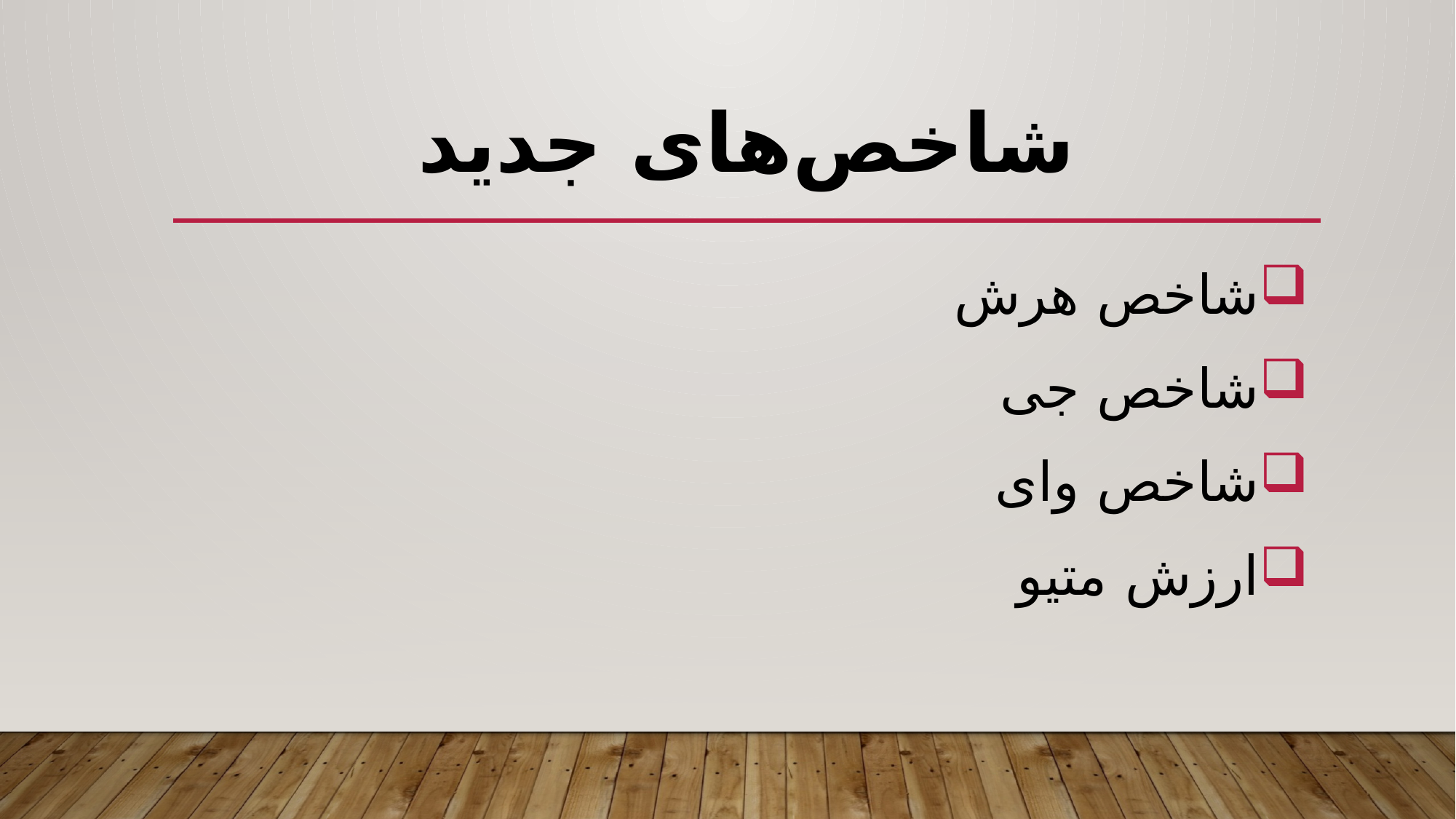

# شاخص‌های جدید
شاخص هرش
شاخص جی
شاخص وای
ارزش متیو